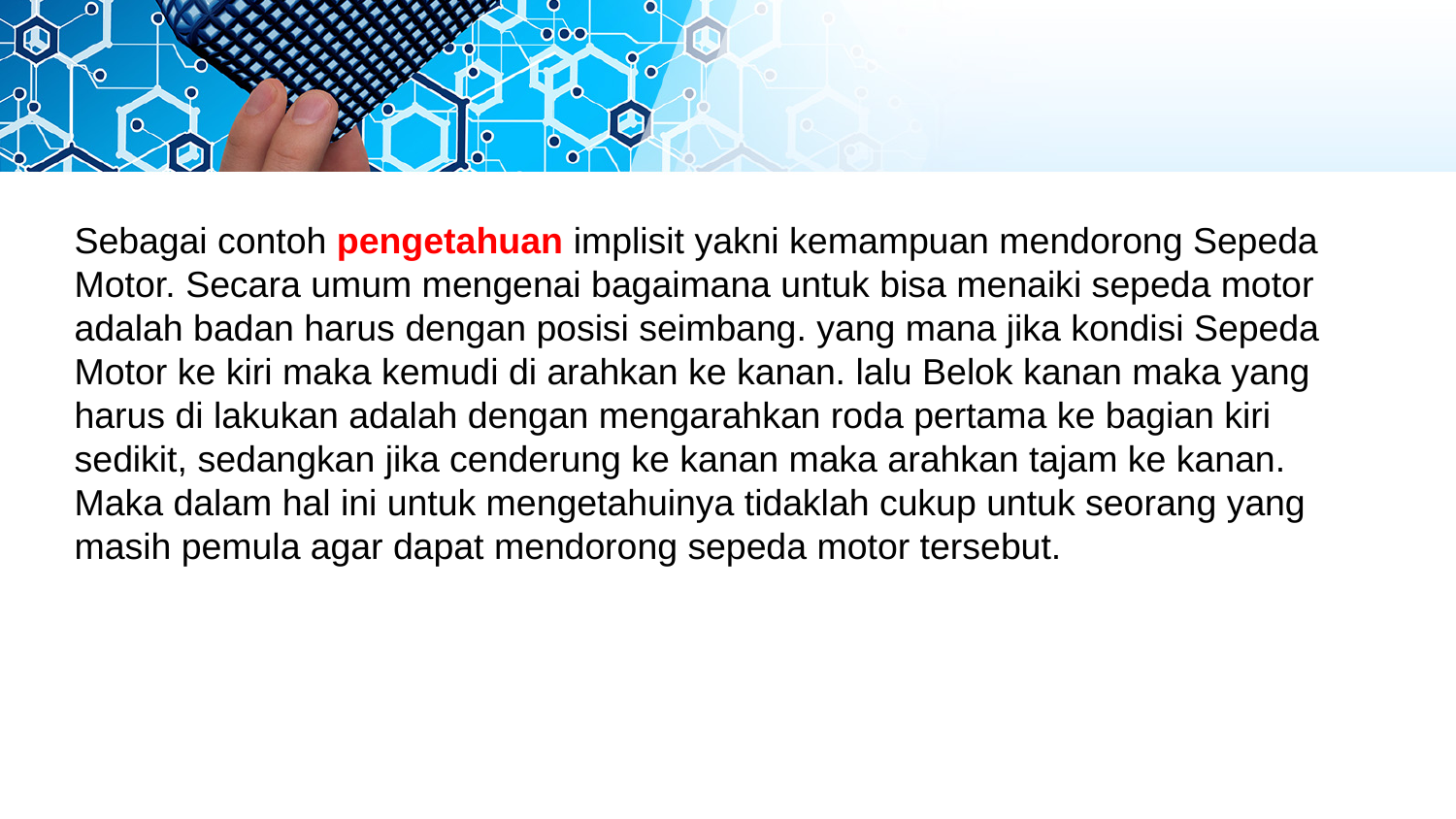

Sebagai contoh pengetahuan implisit yakni kemampuan mendorong Sepeda Motor. Secara umum mengenai bagaimana untuk bisa menaiki sepeda motor adalah badan harus dengan posisi seimbang. yang mana jika kondisi Sepeda Motor ke kiri maka kemudi di arahkan ke kanan. lalu Belok kanan maka yang harus di lakukan adalah dengan mengarahkan roda pertama ke bagian kiri sedikit, sedangkan jika cenderung ke kanan maka arahkan tajam ke kanan. Maka dalam hal ini untuk mengetahuinya tidaklah cukup untuk seorang yang masih pemula agar dapat mendorong sepeda motor tersebut.